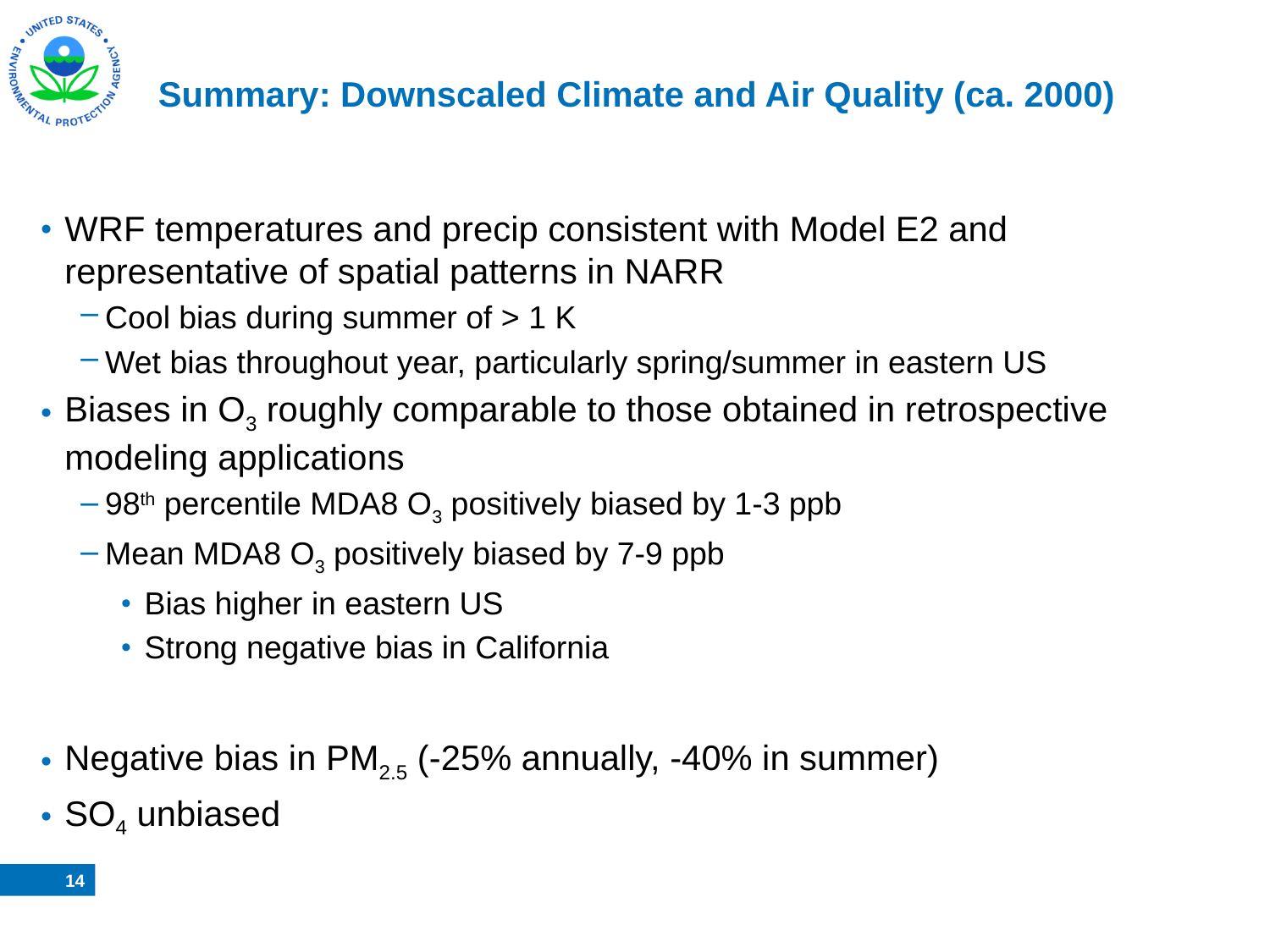

# Summary: Downscaled Climate and Air Quality (ca. 2000)
WRF temperatures and precip consistent with Model E2 and representative of spatial patterns in NARR
Cool bias during summer of > 1 K
Wet bias throughout year, particularly spring/summer in eastern US
Biases in O3 roughly comparable to those obtained in retrospective modeling applications
98th percentile MDA8 O3 positively biased by 1-3 ppb
Mean MDA8 O3 positively biased by 7-9 ppb
Bias higher in eastern US
Strong negative bias in California

Negative bias in PM2.5 (-25% annually, -40% in summer)
SO4 unbiased

14